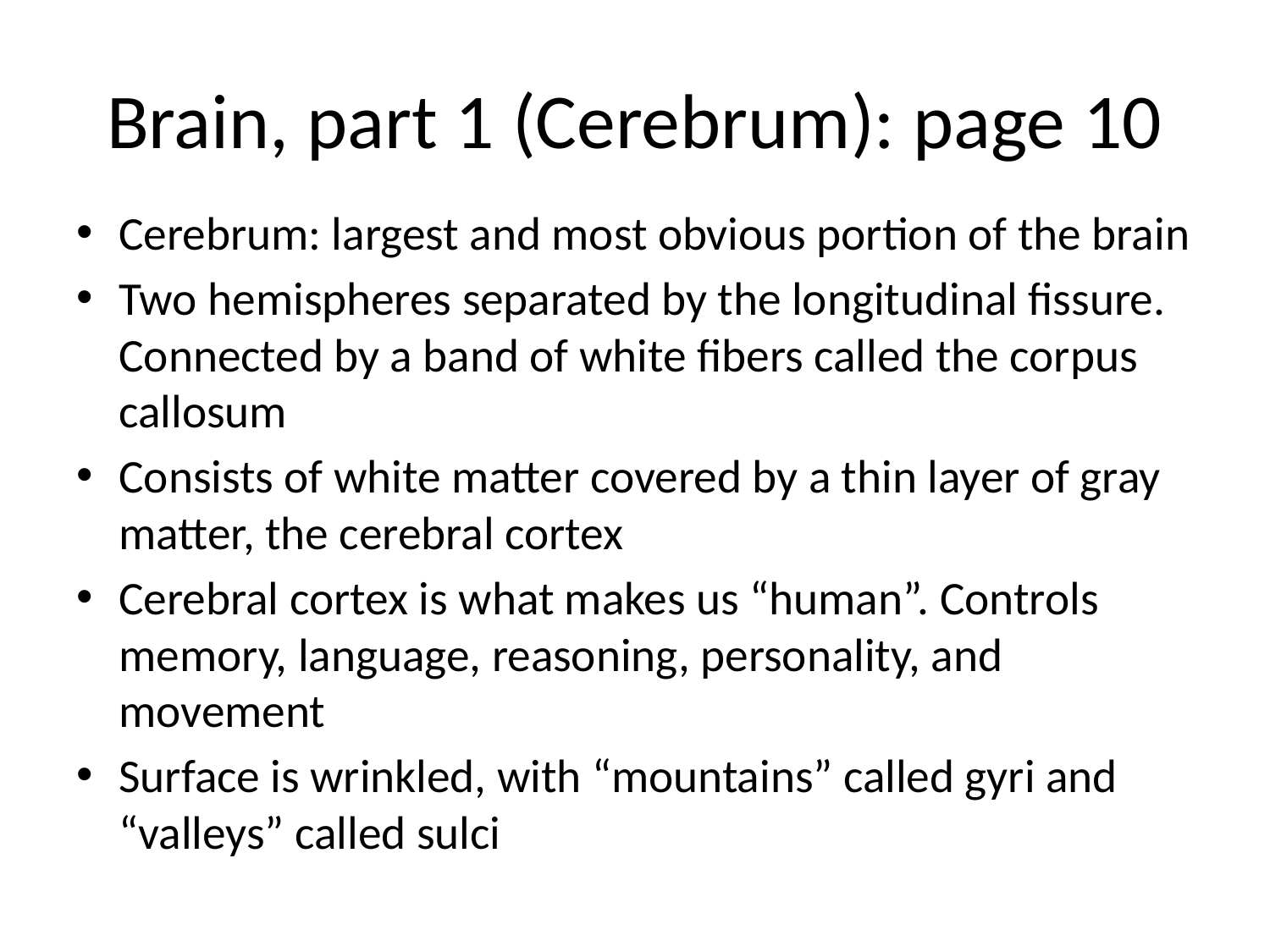

# Brain, part 1 (Cerebrum): page 10
Cerebrum: largest and most obvious portion of the brain
Two hemispheres separated by the longitudinal fissure. Connected by a band of white fibers called the corpus callosum
Consists of white matter covered by a thin layer of gray matter, the cerebral cortex
Cerebral cortex is what makes us “human”. Controls memory, language, reasoning, personality, and movement
Surface is wrinkled, with “mountains” called gyri and “valleys” called sulci